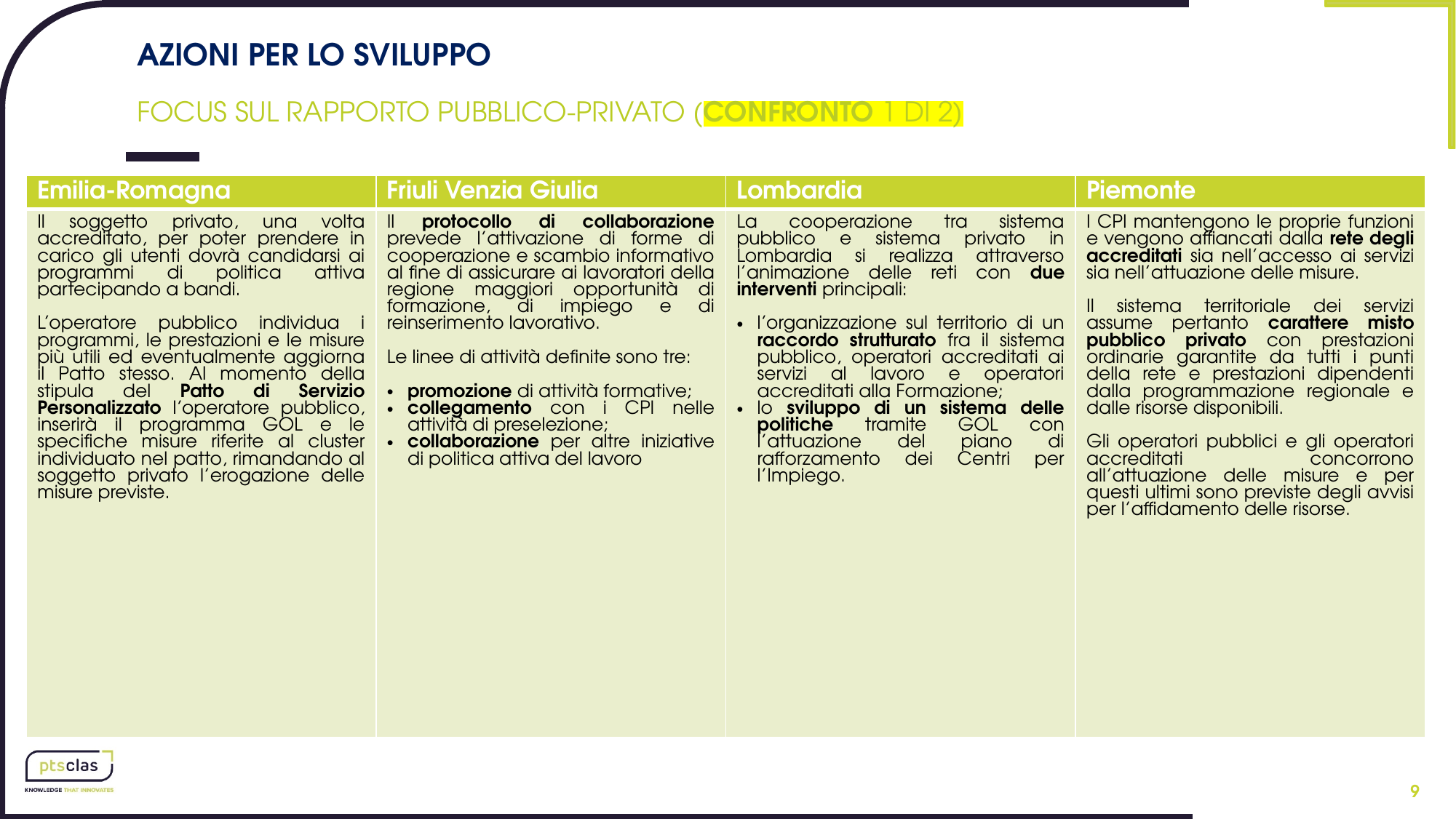

AZIONI PER LO SVILUPPO
FOCUS SUL RAPPORTO PUBBLICO-PRIVATO (CONFRONTO 1 DI 2)

| Emilia-Romagna | Friuli Venzia Giulia | Lombardia | Piemonte |
| --- | --- | --- | --- |
| Il soggetto privato, una volta accreditato, per poter prendere in carico gli utenti dovrà candidarsi ai programmi di politica attiva partecipando a bandi. L’operatore pubblico individua i programmi, le prestazioni e le misure più utili ed eventualmente aggiorna il Patto stesso. Al momento della stipula del Patto di Servizio Personalizzato l’operatore pubblico, inserirà il programma GOL e le specifiche misure riferite al cluster individuato nel patto, rimandando al soggetto privato l’erogazione delle misure previste. | Il protocollo di collaborazione prevede l’attivazione di forme di cooperazione e scambio informativo al fine di assicurare ai lavoratori della regione maggiori opportunità di formazione, di impiego e di reinserimento lavorativo. Le linee di attività definite sono tre: promozione di attività formative; collegamento con i CPI nelle attività di preselezione; collaborazione per altre iniziative di politica attiva del lavoro | La cooperazione tra sistema pubblico e sistema privato in Lombardia si realizza attraverso l’animazione delle reti con due interventi principali: l’organizzazione sul territorio di un raccordo strutturato fra il sistema pubblico, operatori accreditati ai servizi al lavoro e operatori accreditati alla Formazione; lo sviluppo di un sistema delle politiche tramite GOL con l’attuazione del piano di rafforzamento dei Centri per l’Impiego. | I CPI mantengono le proprie funzioni e vengono affiancati dalla rete degli accreditati sia nell’accesso ai servizi sia nell’attuazione delle misure. Il sistema territoriale dei servizi assume pertanto carattere misto pubblico privato con prestazioni ordinarie garantite da tutti i punti della rete e prestazioni dipendenti dalla programmazione regionale e dalle risorse disponibili. Gli operatori pubblici e gli operatori accreditati concorrono all’attuazione delle misure e per questi ultimi sono previste degli avvisi per l’affidamento delle risorse. |